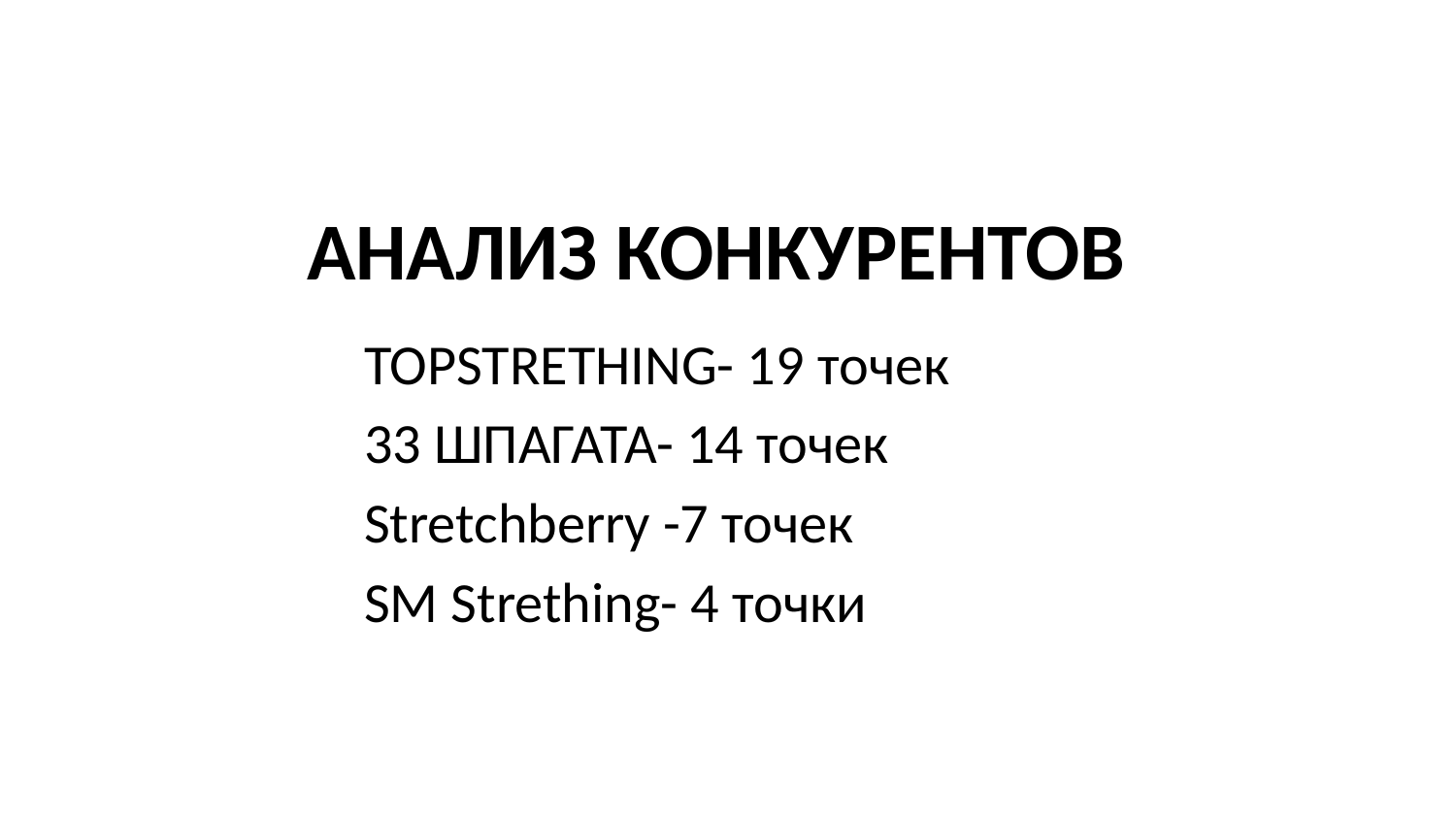

# Анализ конкурентов
TOPSTRETHING- 19 точек
33 ШПАГАТА- 14 точек
Stretchberry -7 точек
SM Strething- 4 точки